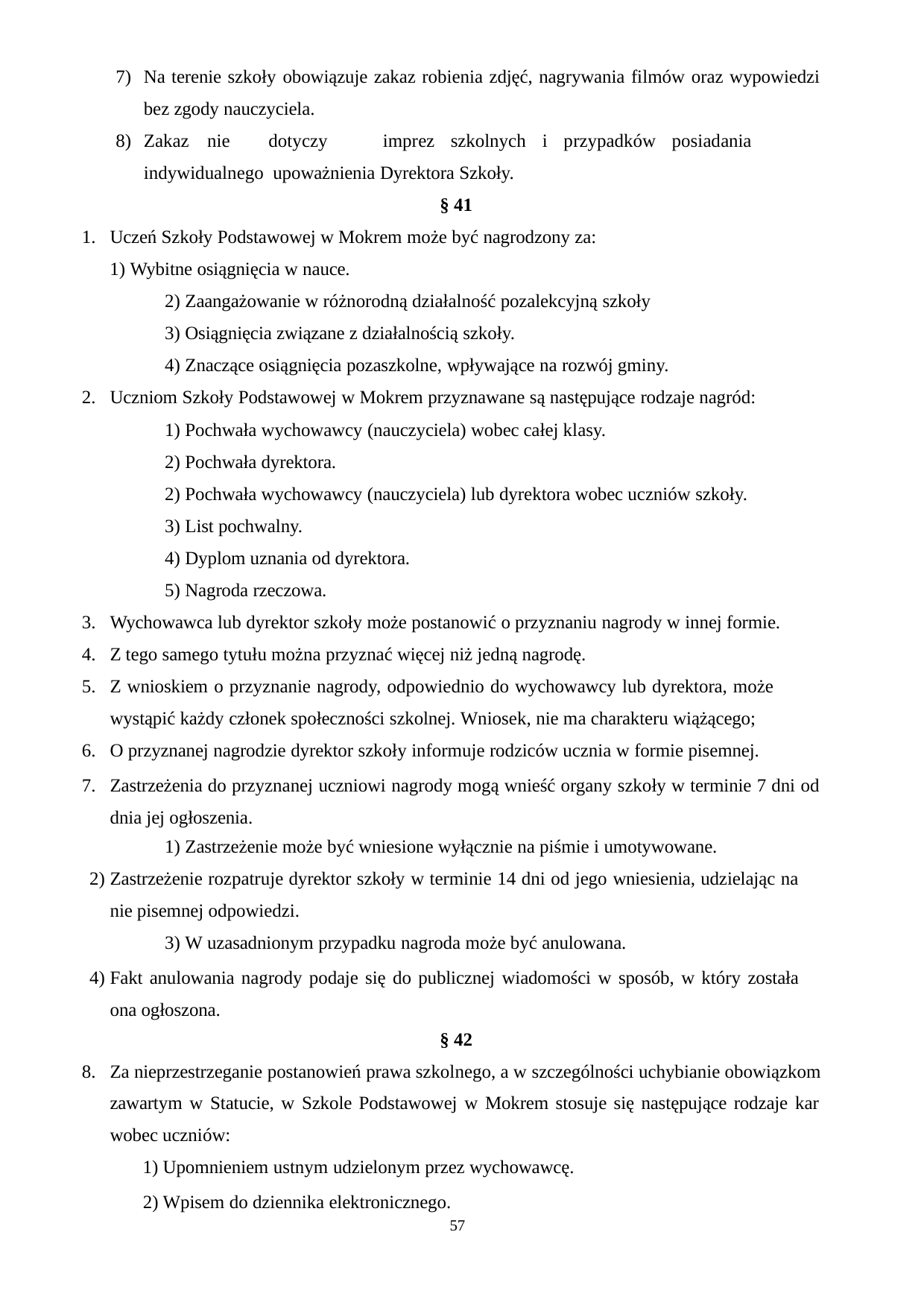

Na terenie szkoły obowiązuje zakaz robienia zdjęć, nagrywania filmów oraz wypowiedzi  bez zgody nauczyciela.
Zakaz	nie	dotyczy	imprez	szkolnych	i	przypadków	posiadania	indywidualnego  upoważnienia Dyrektora Szkoły.
§ 41
Uczeń Szkoły Podstawowej w Mokrem może być nagrodzony za:
Wybitne osiągnięcia w nauce.
Zaangażowanie w różnorodną działalność pozalekcyjną szkoły
Osiągnięcia związane z działalnością szkoły.
Znaczące osiągnięcia pozaszkolne, wpływające na rozwój gminy.
Uczniom Szkoły Podstawowej w Mokrem przyznawane są następujące rodzaje nagród:
Pochwała wychowawcy (nauczyciela) wobec całej klasy.
Pochwała dyrektora.
Pochwała wychowawcy (nauczyciela) lub dyrektora wobec uczniów szkoły.
List pochwalny.
Dyplom uznania od dyrektora.
Nagroda rzeczowa.
Wychowawca lub dyrektor szkoły może postanowić o przyznaniu nagrody w innej formie.
Z tego samego tytułu można przyznać więcej niż jedną nagrodę.
Z wnioskiem o przyznanie nagrody, odpowiednio do wychowawcy lub dyrektora, może  wystąpić każdy członek społeczności szkolnej. Wniosek, nie ma charakteru wiążącego;
O przyznanej nagrodzie dyrektor szkoły informuje rodziców ucznia w formie pisemnej.
Zastrzeżenia do przyznanej uczniowi nagrody mogą wnieść organy szkoły w terminie 7 dni od  dnia jej ogłoszenia.
Zastrzeżenie może być wniesione wyłącznie na piśmie i umotywowane.
Zastrzeżenie rozpatruje dyrektor szkoły w terminie 14 dni od jego wniesienia, udzielając na  nie pisemnej odpowiedzi.
W uzasadnionym przypadku nagroda może być anulowana.
Fakt anulowania nagrody podaje się do publicznej wiadomości w sposób, w który została  ona ogłoszona.
§ 42
Za nieprzestrzeganie postanowień prawa szkolnego, a w szczególności uchybianie obowiązkom  zawartym w Statucie, w Szkole Podstawowej w Mokrem stosuje się następujące rodzaje kar  wobec uczniów:
Upomnieniem ustnym udzielonym przez wychowawcę.
2) Wpisem do dziennika elektronicznego.
57